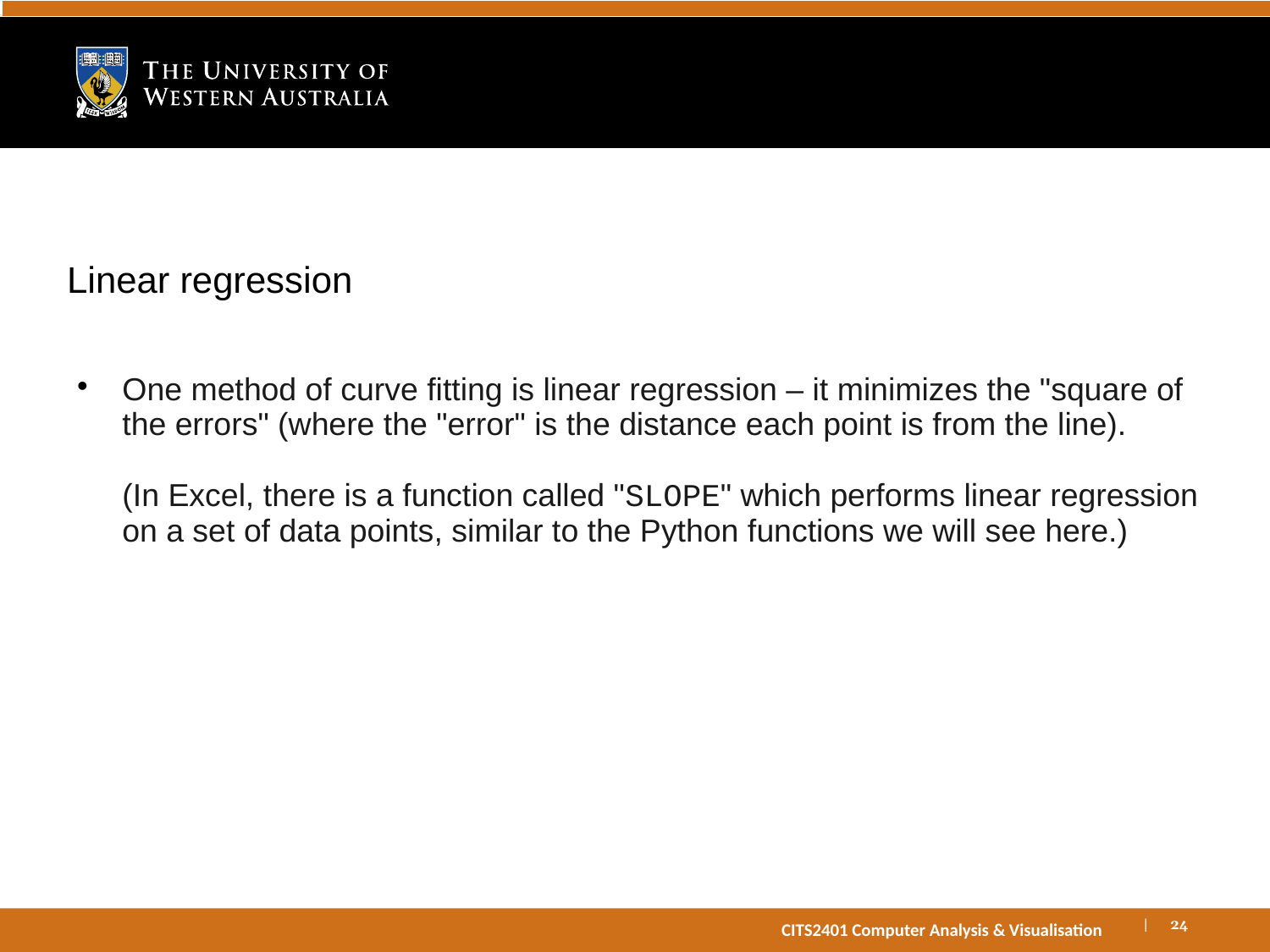

# Linear regression
One method of curve fitting is linear regression – it minimizes the "square of the errors" (where the "error" is the distance each point is from the line).
(In Excel, there is a function called "SLOPE" which performs linear regression on a set of data points, similar to the Python functions we will see here.)